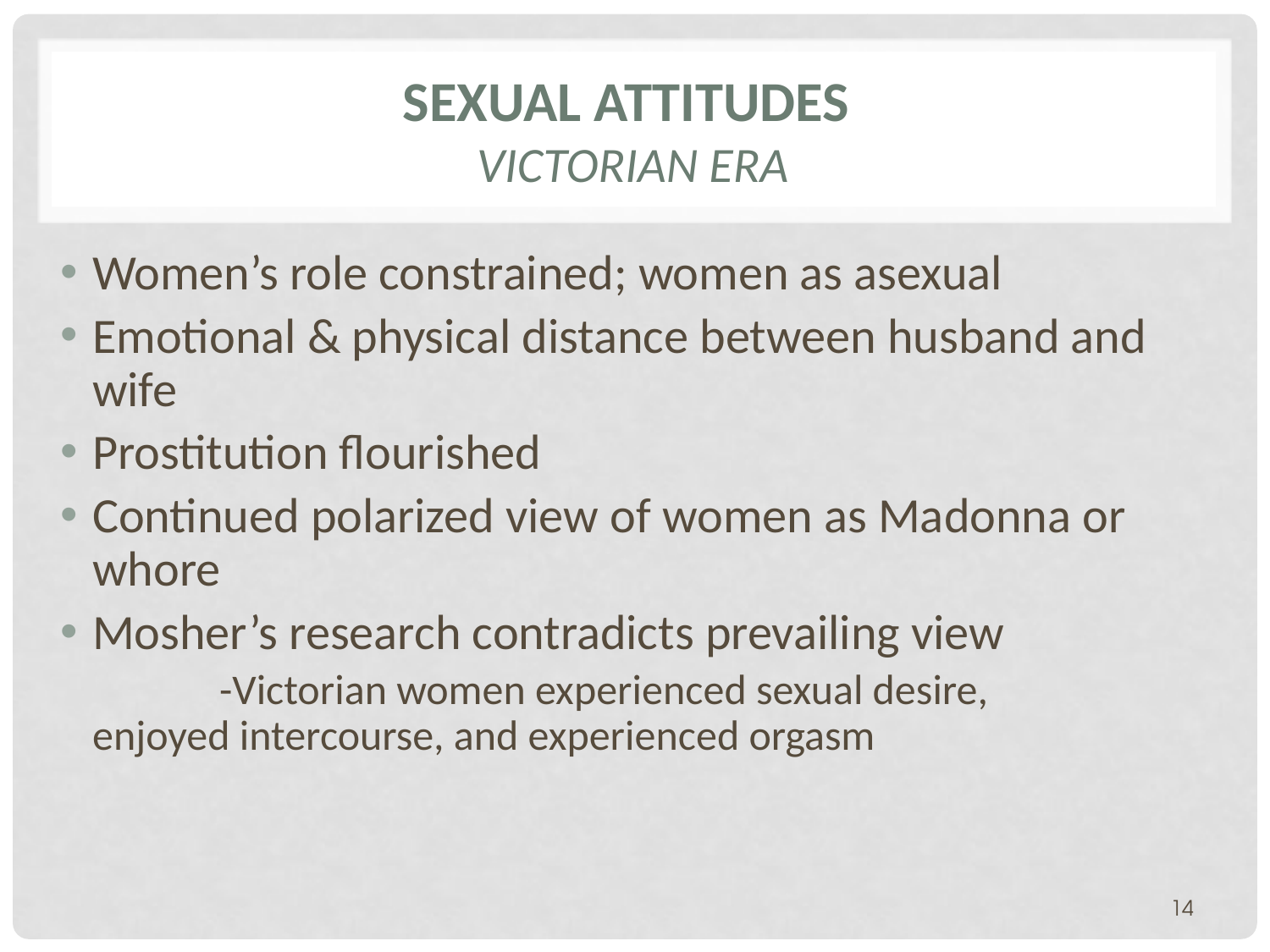

# Sexual Attitudes Victorian Era
Women’s role constrained; women as asexual
Emotional & physical distance between husband and wife
Prostitution flourished
Continued polarized view of women as Madonna or whore
Mosher’s research contradicts prevailing view
		-Victorian women experienced sexual desire, 	enjoyed intercourse, and experienced orgasm

14